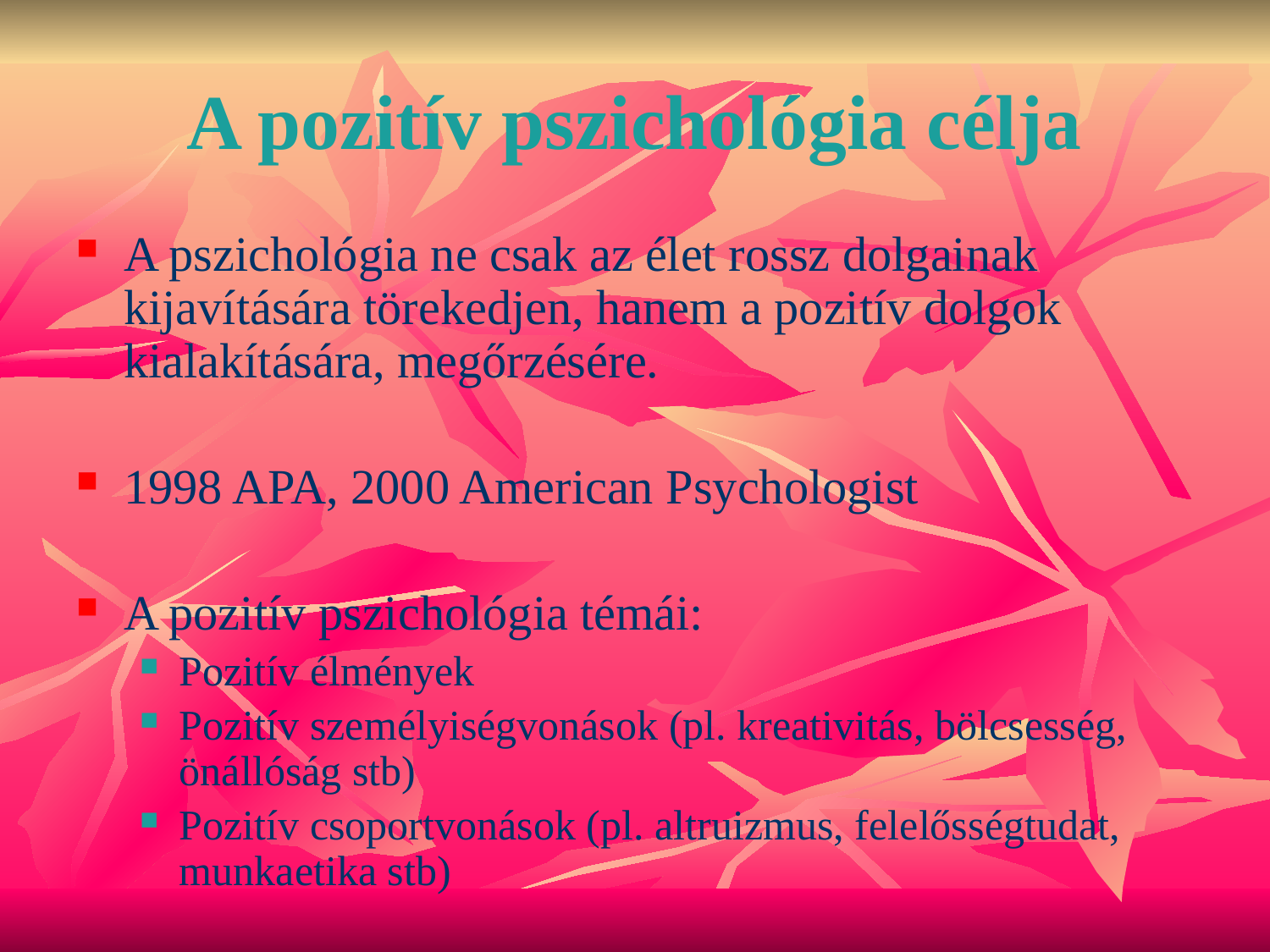

# A pozitív pszichológia célja
A pszichológia ne csak az élet rossz dolgainak kijavítására törekedjen, hanem a pozitív dolgok kialakítására, megőrzésére.

1998 APA, 2000 American Psychologist

A pozitív pszichológia témái:
Pozitív élmények
Pozitív személyiségvonások (pl. kreativitás, bölcsesség, önállóság stb)
Pozitív csoportvonások (pl. altruizmus, felelősségtudat, munkaetika stb)